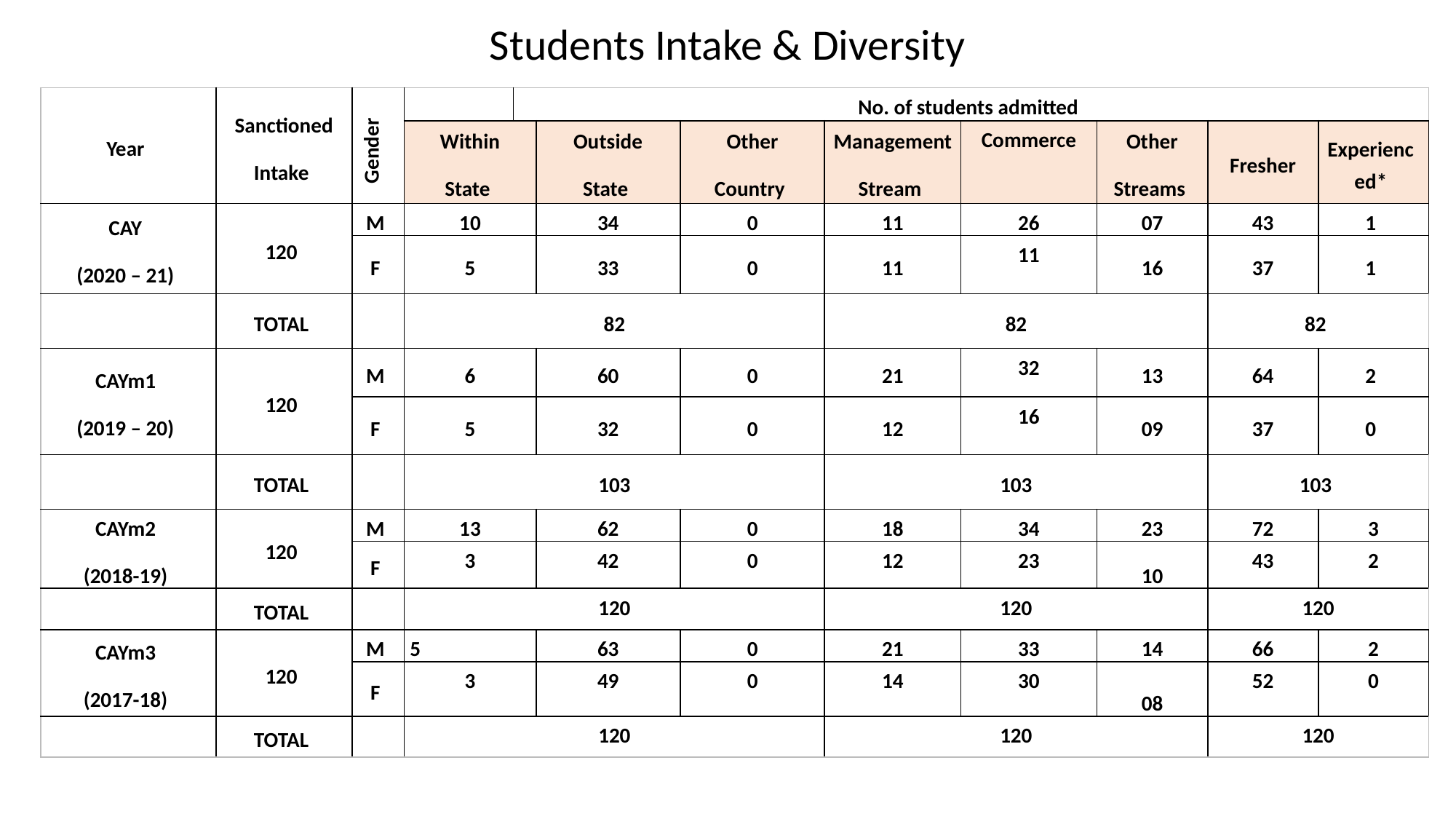

# Students Intake & Diversity
| Year | Sanctioned Intake | Gender |  | No. of students admitted |  |  |  |  |  |  |  |
| --- | --- | --- | --- | --- | --- | --- | --- | --- | --- | --- | --- |
|  |  |  | Within State |  | Outside State | Other Country | Management Stream | Commerce | Other Streams | Fresher | Experienced\* |
| CAY (2020 – 21) | 120 | M | 10 |  | 34 | 0 | 11 | 26 | 07 | 43 | 1 |
|  |  | F | 5 |  | 33 | 0 | 11 | 11 | 16 | 37 | 1 |
|  | TOTAL |  | 82 |  |  |  | 82 |  |  | 82 |  |
| CAYm1 (2019 – 20) | 120 | M | 6 |  | 60 | 0 | 21 | 32 | 13 | 64 | 2 |
|  |  | F | 5 |  | 32 | 0 | 12 | 16 | 09 | 37 | 0 |
|  | TOTAL |  | 103 |  |  |  | 103 |  |  | 103 |  |
| CAYm2 (2018-19) | 120 | M | 13 |  | 62 | 0 | 18 | 34 | 23 | 72 | 3 |
|  |  | F | 3 |  | 42 | 0 | 12 | 23 | 10 | 43 | 2 |
|  | TOTAL |  | 120 |  |  |  | 120 |  |  | 120 |  |
| CAYm3 (2017-18) | 120 | M | 5 |  | 63 | 0 | 21 | 33 | 14 | 66 | 2 |
|  |  | F | 3 |  | 49 | 0 | 14 | 30 | 08 | 52 | 0 |
|  | TOTAL |  | 120 |  |  |  | 120 |  |  | 120 |  |